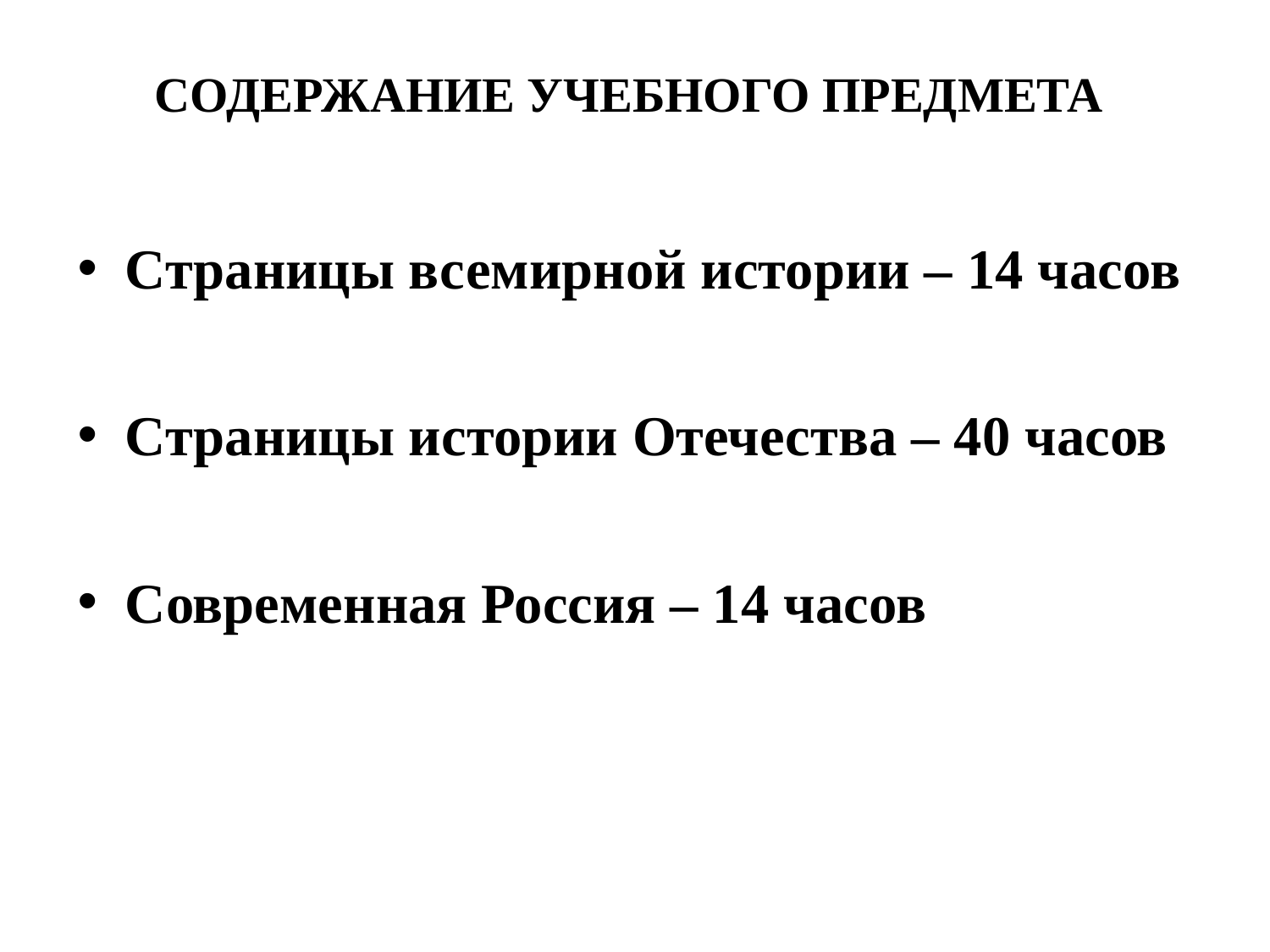

# СОДЕРЖАНИЕ УЧЕБНОГО ПРЕДМЕТА
Страницы всемирной истории – 14 часов

Страницы истории Отечества – 40 часов

Современная Россия – 14 часов